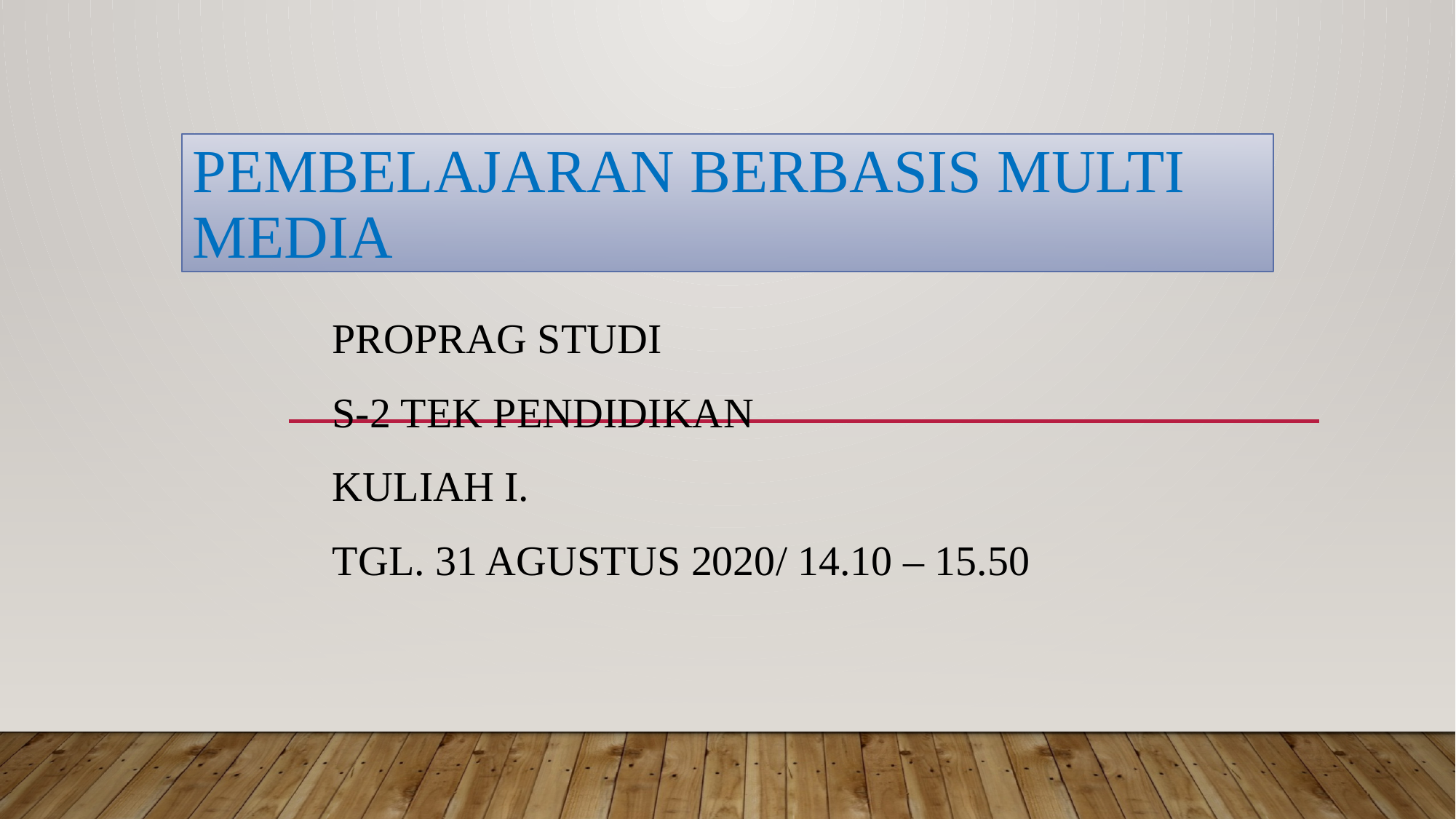

# Pembelajaran Berbasis Multi Media
Proprag Studi
S-2 Tek Pendidikan
Kuliah I.
Tgl. 31 Agustus 2020/ 14.10 – 15.50